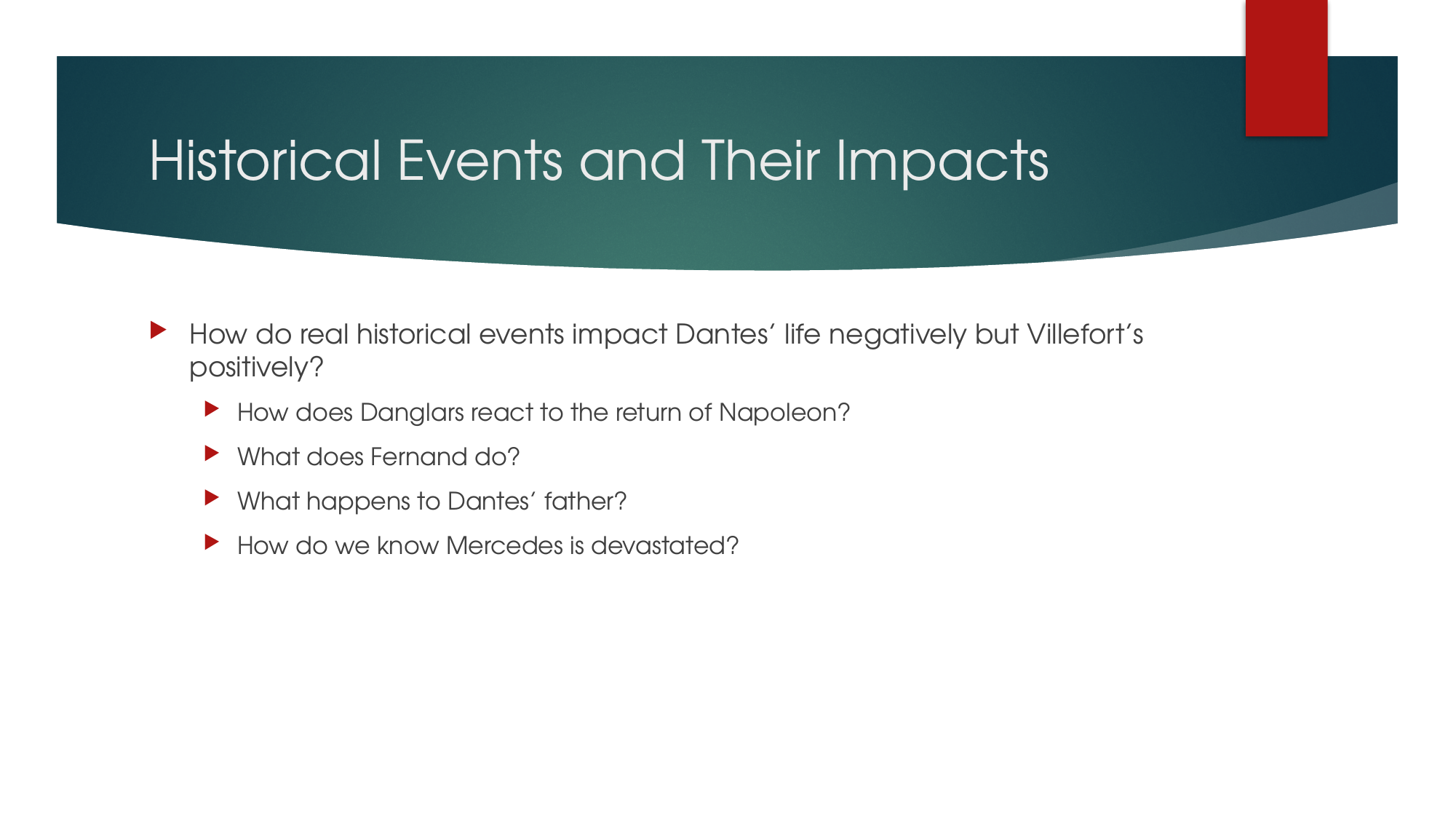

# Historical Events and Their Impacts
How do real historical events impact Dantes’ life negatively but Villefort’s positively?
How does Danglars react to the return of Napoleon?
What does Fernand do?
What happens to Dantes’ father?
How do we know Mercedes is devastated?